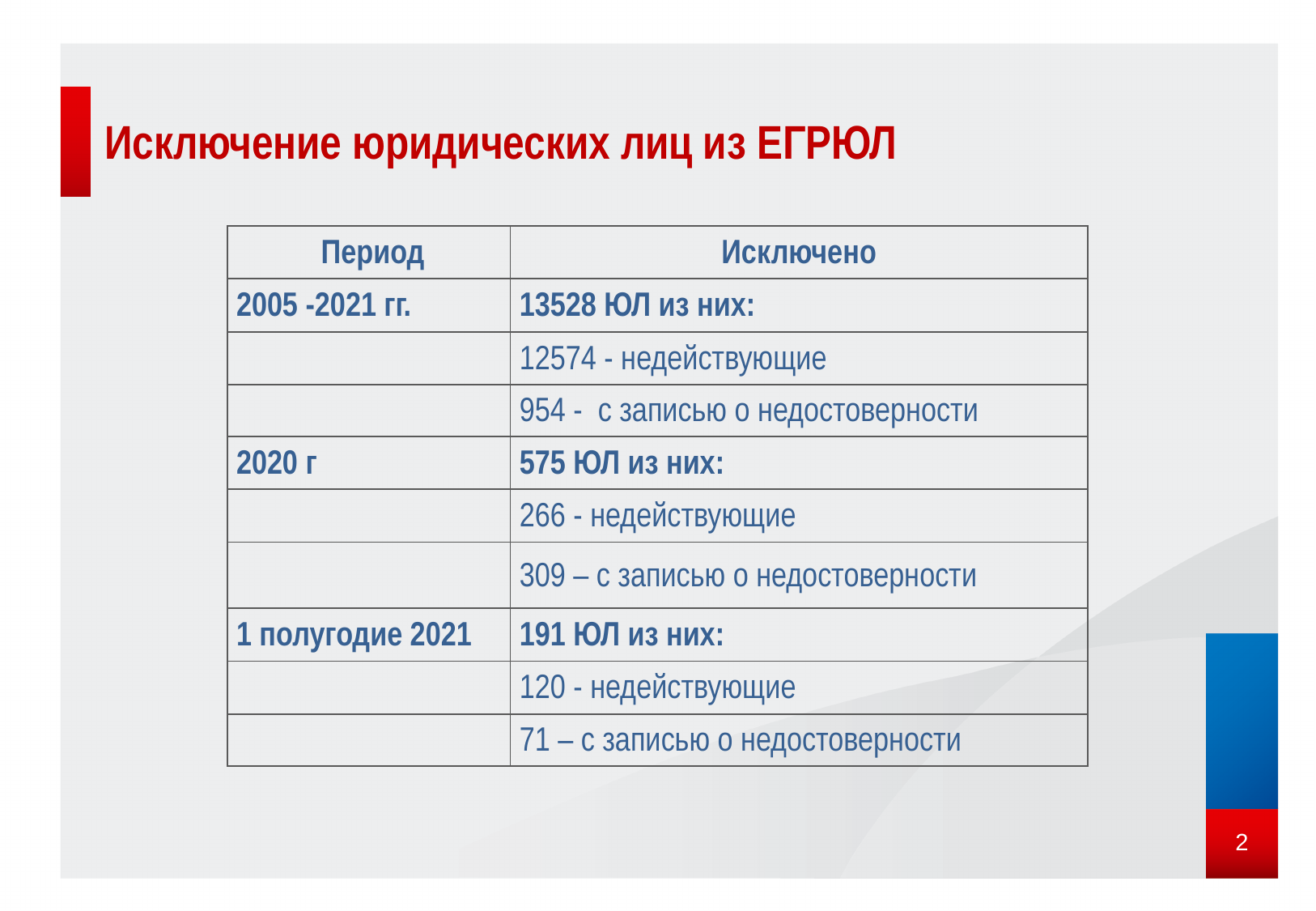

# Исключение юридических лиц из ЕГРЮЛ
| Период | Исключено |
| --- | --- |
| 2005 -2021 гг. | 13528 ЮЛ из них: |
|  | 12574 - недействующие |
|  | 954 - с записью о недостоверности |
| 2020 г | 575 ЮЛ из них: |
|  | 266 - недействующие |
|  | 309 – с записью о недостоверности |
| 1 полугодие 2021 | 191 ЮЛ из них: |
|  | 120 - недействующие |
|  | 71 – с записью о недостоверности |
2